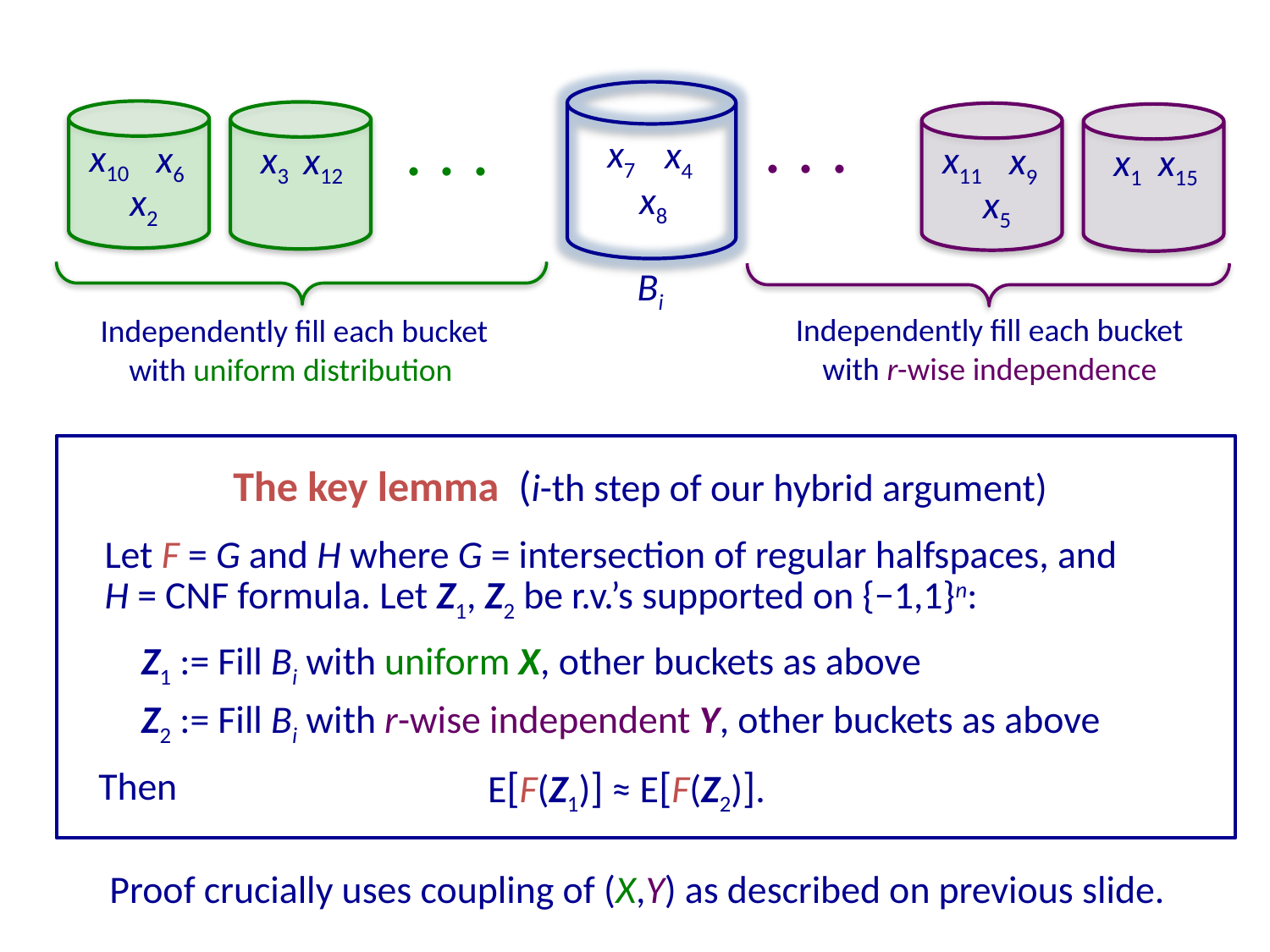

x7
x4
x10
. . .
x6
x11
x3
x12
x9
. . .
x1
x15
x8
x2
x5
Bi
Independently fill each bucket with r-wise independence
Independently fill each bucket with uniform distribution

The key lemma  (i-th step of our hybrid argument)
Let F = G and H where G = intersection of regular halfspaces, and H = CNF formula. Let Z1, Z2 be r.v.’s supported on {−1,1}n:

Z1 := Fill Bi with uniform X, other buckets as above
Z2 := Fill Bi with r-wise independent Y, other buckets as above
Then
E[F(Z1)] ≈ E[F(Z2)].
Proof crucially uses coupling of (X,Y) as described on previous slide.